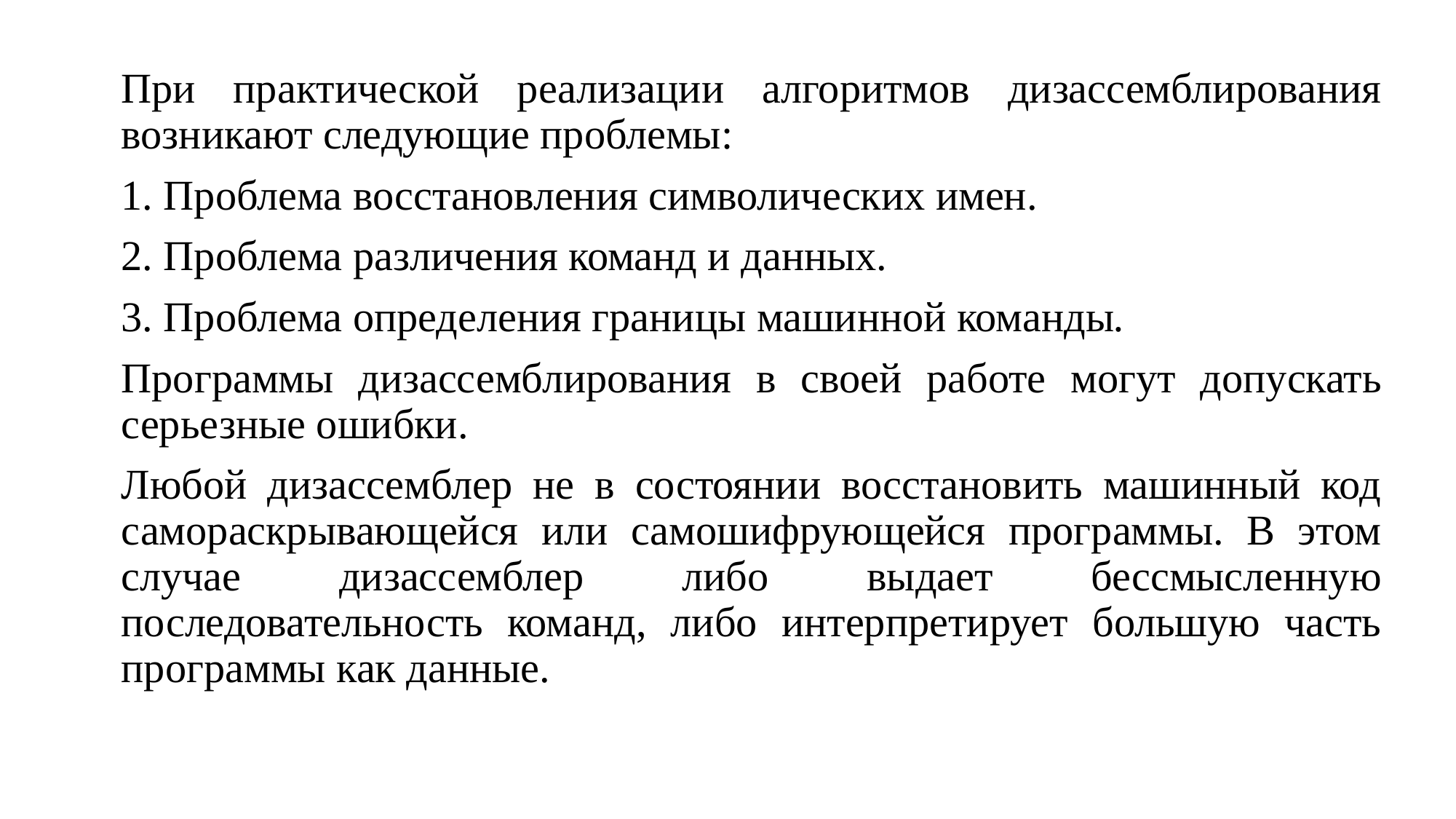

При практической реализации алгоритмов дизассемблирования возникают следующие проблемы:
1. Проблема восстановления символических имен.
2. Проблема различения команд и данных.
3. Проблема определения границы машинной команды.
Программы дизассемблирования в своей работе могут допускать серьезные ошибки.
Любой дизассемблер не в состоянии восстановить машинный код самораскрывающейся или самошифрующейся программы. В этом случае дизассемблер либо выдает бессмысленную последовательность команд, либо интерпретирует большую часть программы как данные.